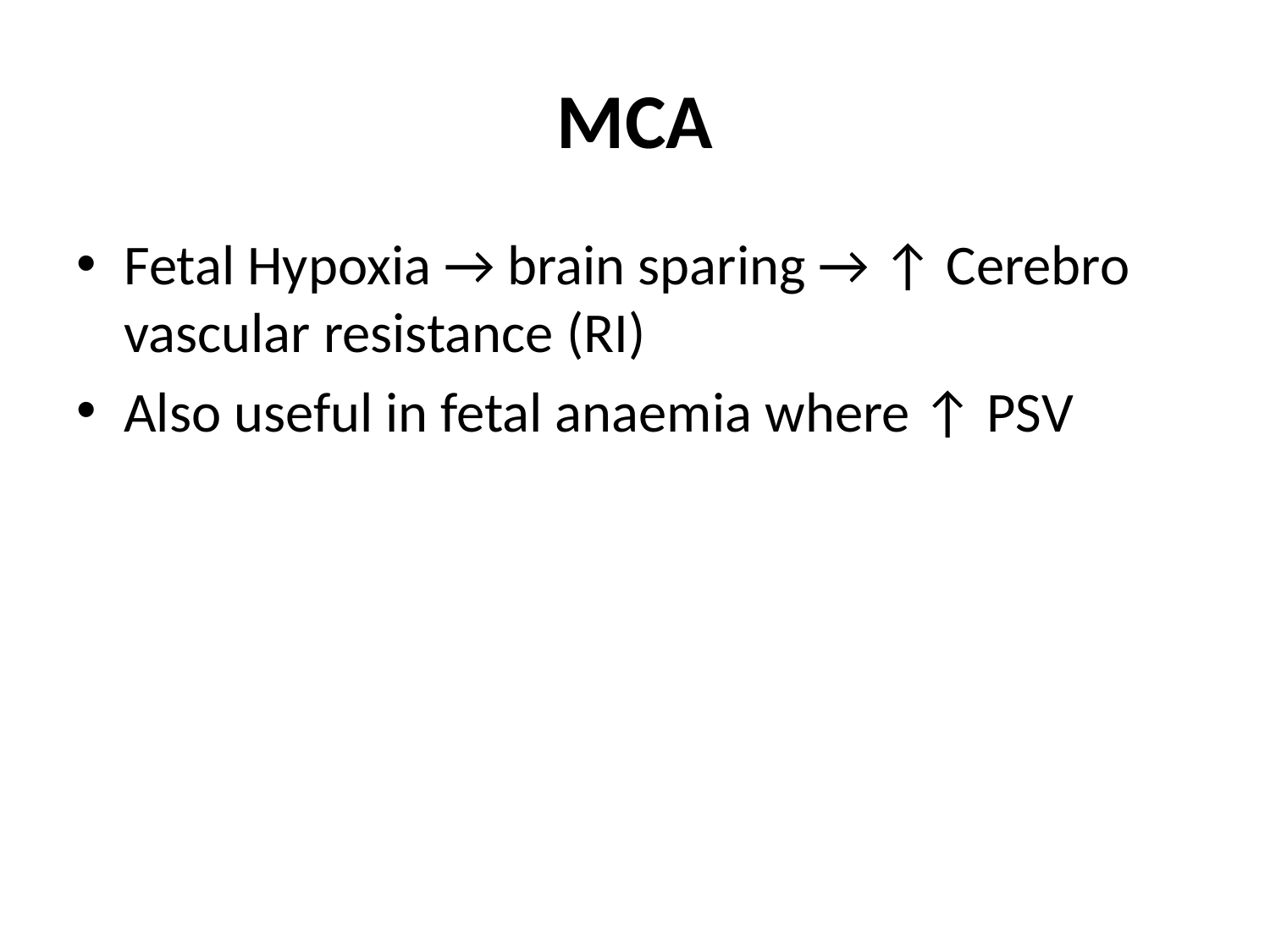

# MCA
Fetal Hypoxia → brain sparing → ↑ Cerebro vascular resistance (RI)
Also useful in fetal anaemia where ↑ PSV